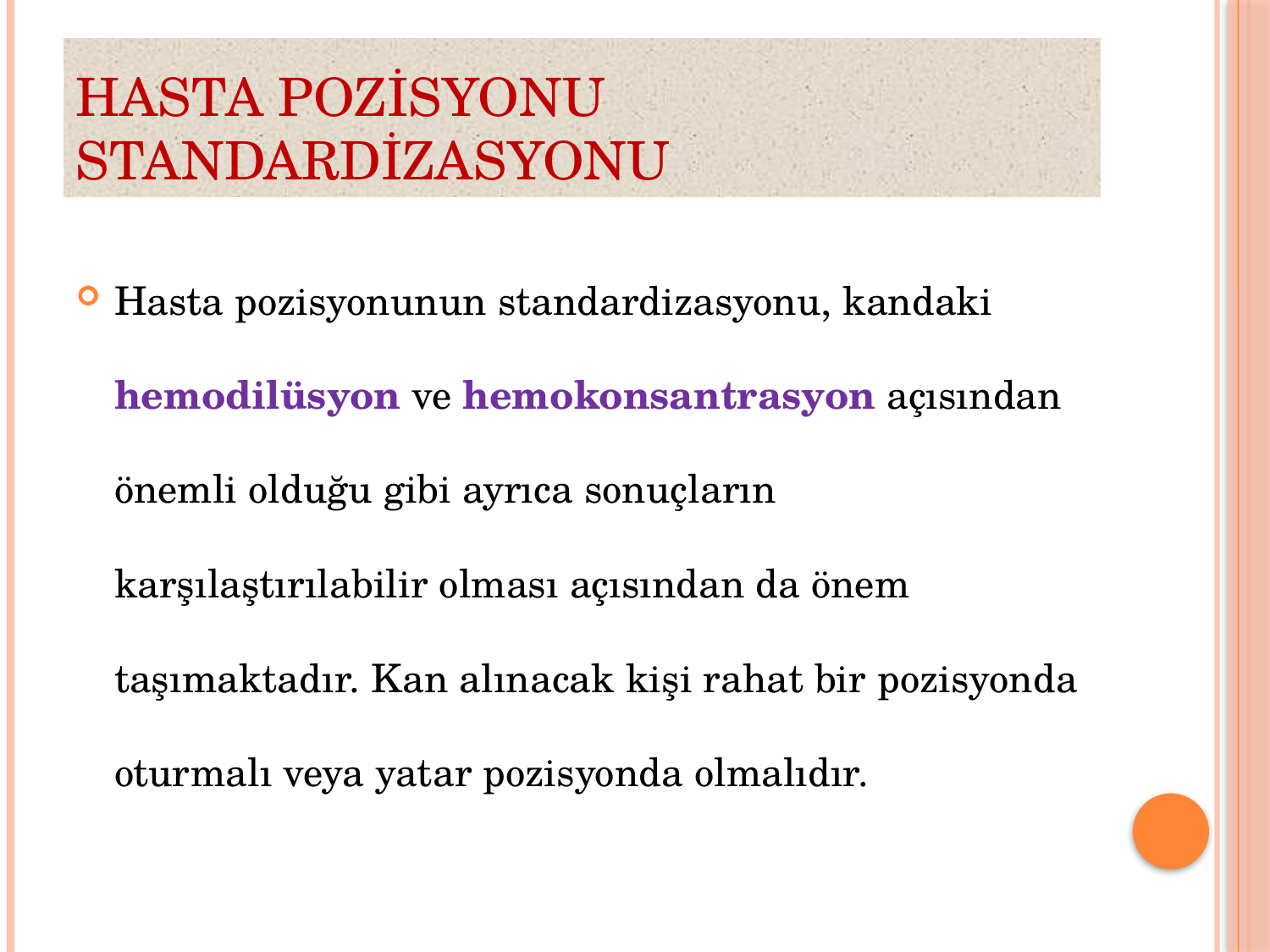

# Hasta Pozisyonu Standardizasyonu
Hasta pozisyonunun standardizasyonu, kandaki hemodilüsyon ve hemokonsantrasyon açısından önemli olduğu gibi ayrıca sonuçların karşılaştırılabilir olması açısından da önem taşımaktadır. Kan alınacak kişi rahat bir pozisyonda oturmalı veya yatar pozisyonda olmalıdır.